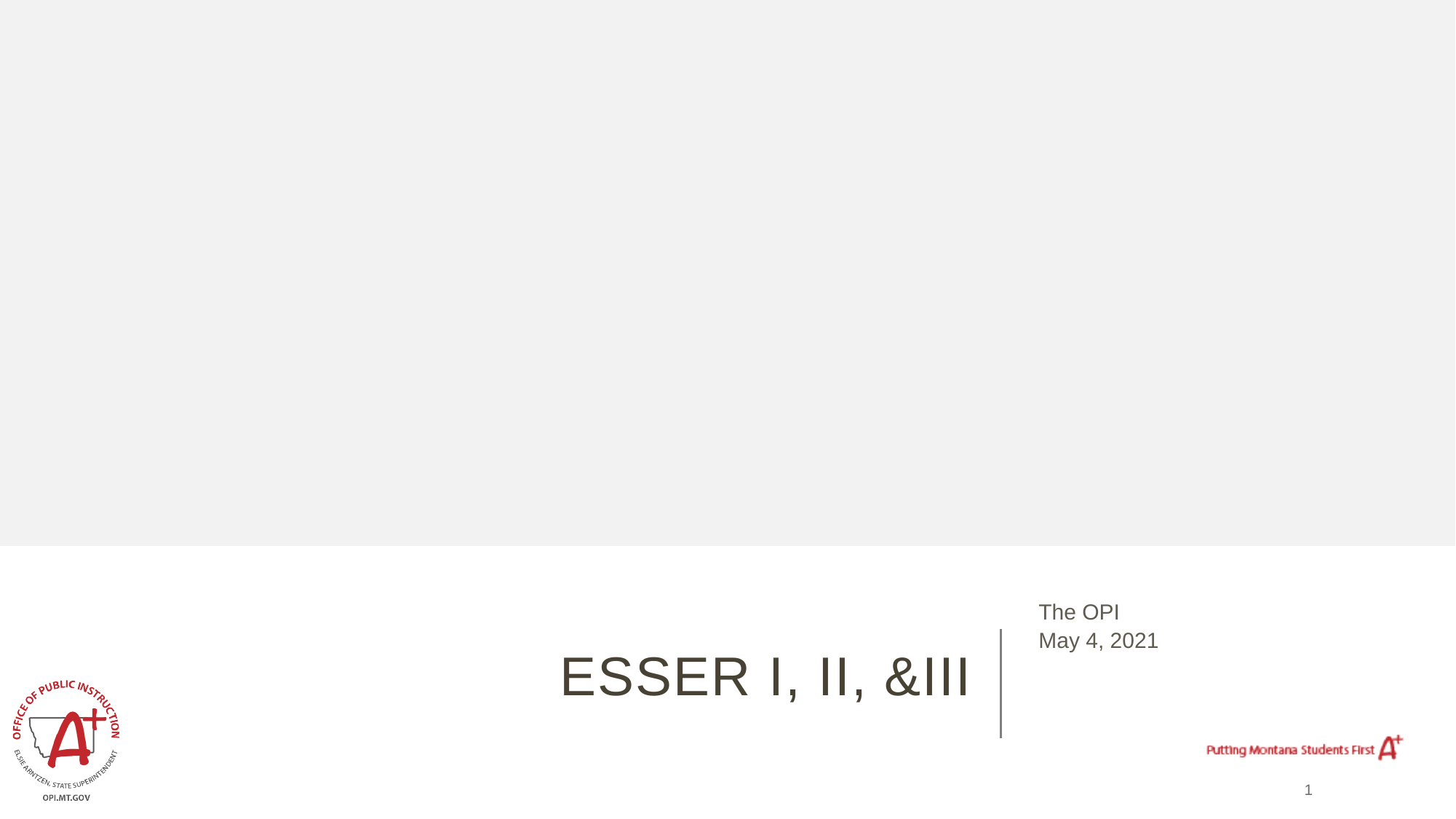

# ESSER I, II, &III
The OPI
May 4, 2021
1